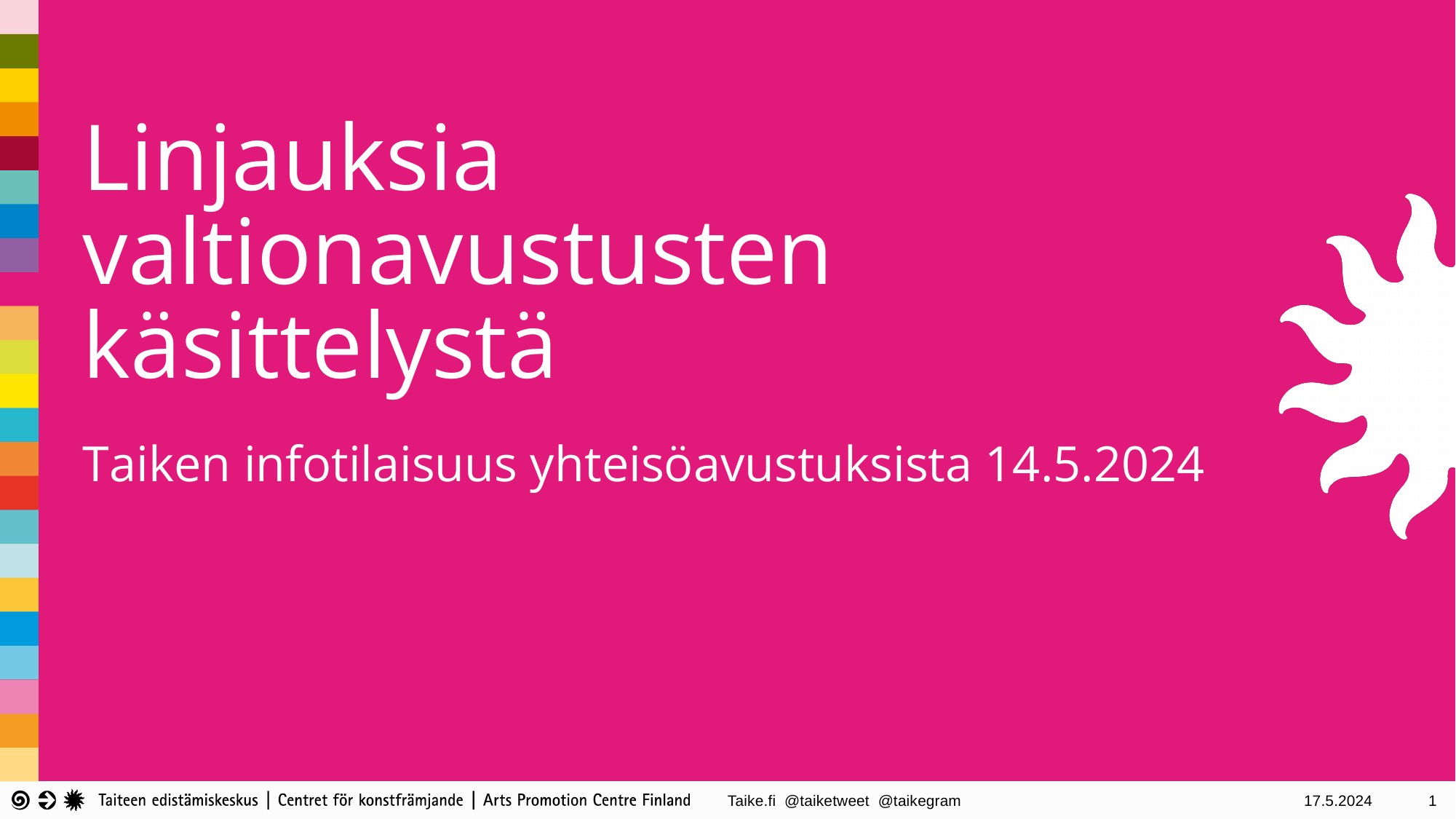

# Linjauksia valtionavustusten käsittelystä
Taiken infotilaisuus yhteisöavustuksista 14.5.2024

17.5.2024
1